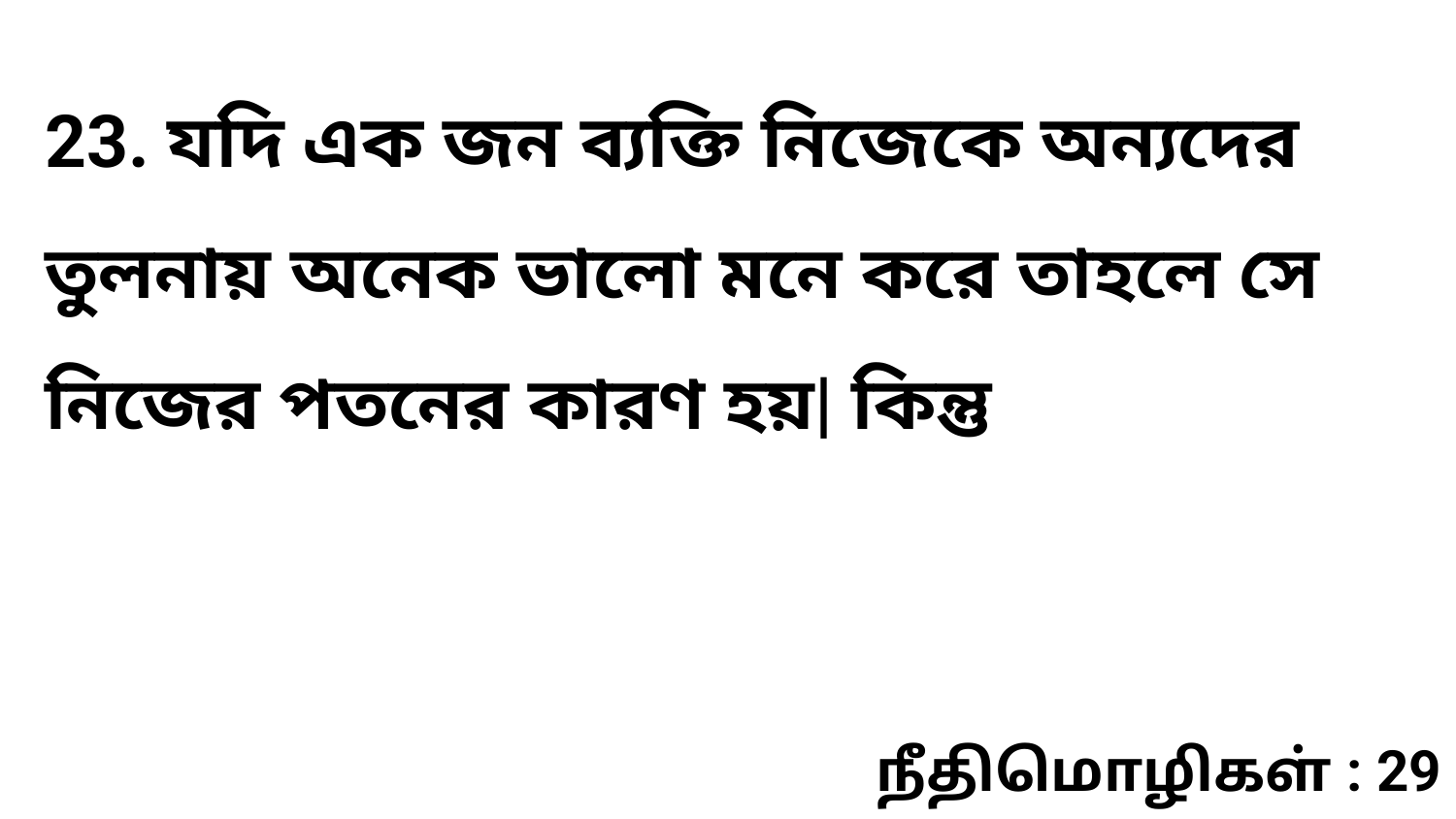

23. যদি এক জন ব্যক্তি নিজেকে অন্যদের তুলনায় অনেক ভালো মনে করে তাহলে সে নিজের পতনের কারণ হয়| কিন্তু
நீதிமொழிகள் : 29